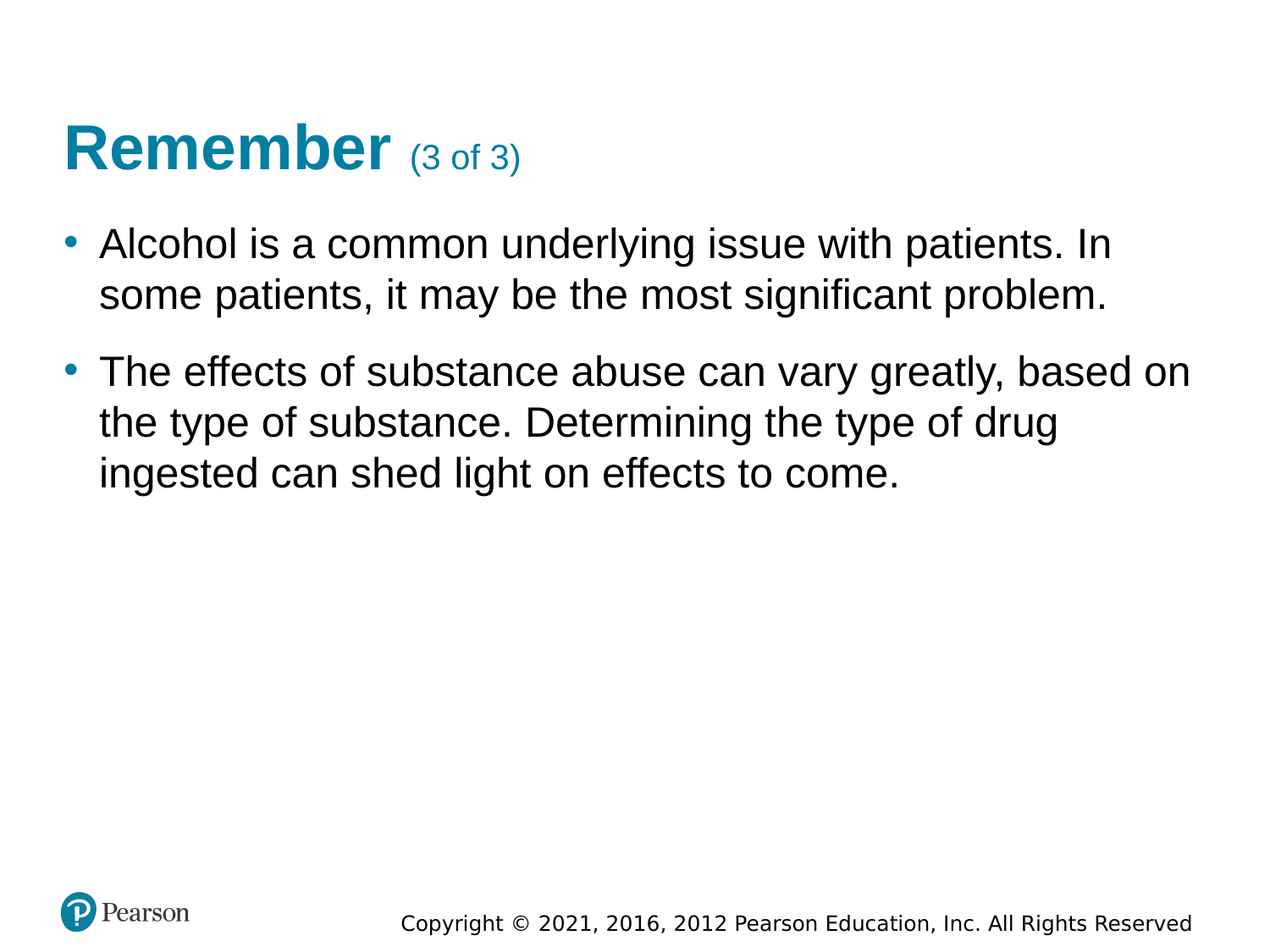

# Remember (3 of 3)
Alcohol is a common underlying issue with patients. In some patients, it may be the most significant problem.
The effects of substance abuse can vary greatly, based on the type of substance. Determining the type of drug ingested can shed light on effects to come.